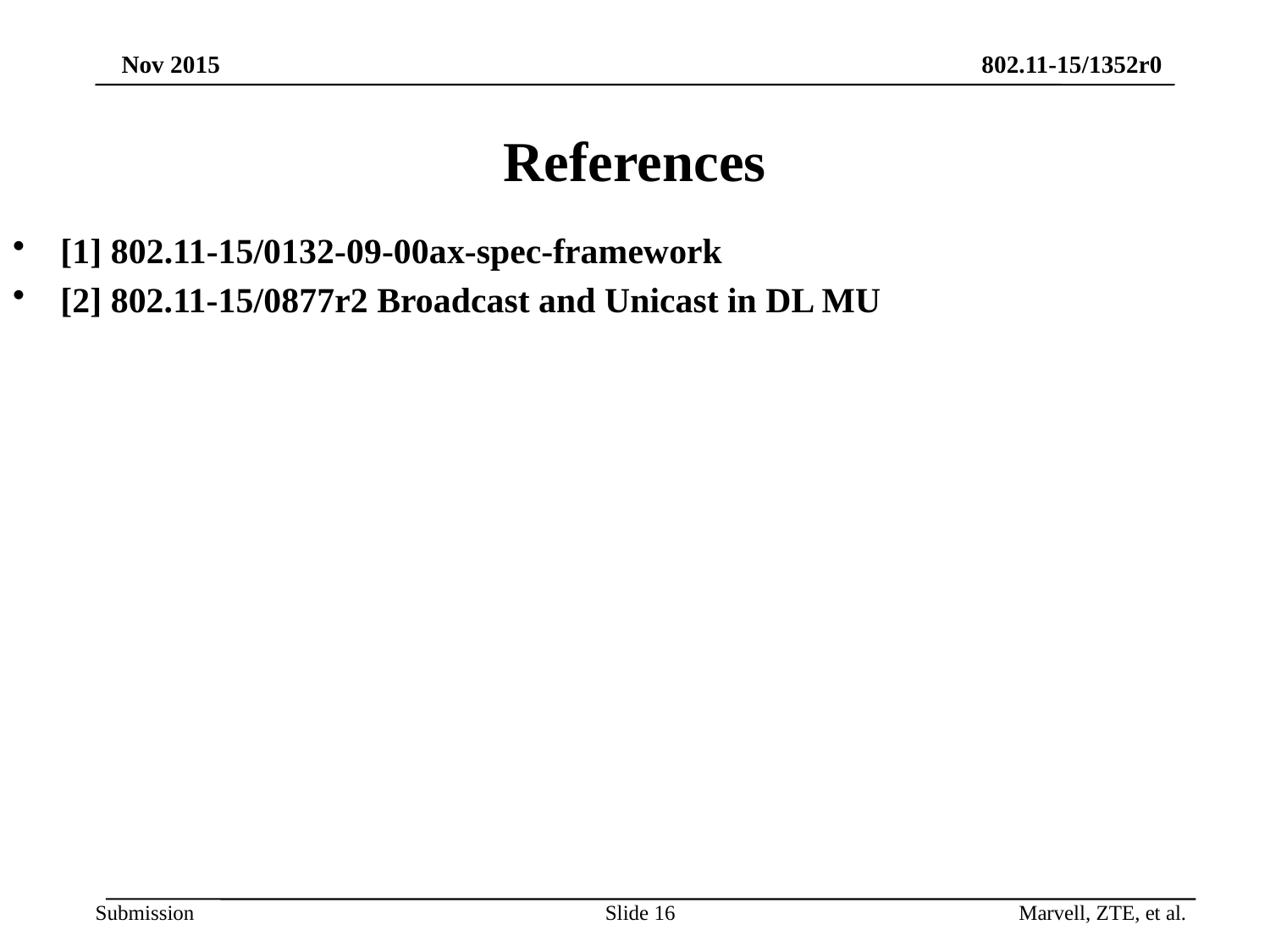

# References
[1] 802.11-15/0132-09-00ax-spec-framework
[2] 802.11-15/0877r2 Broadcast and Unicast in DL MU
Slide 16
Marvell, ZTE, et al.